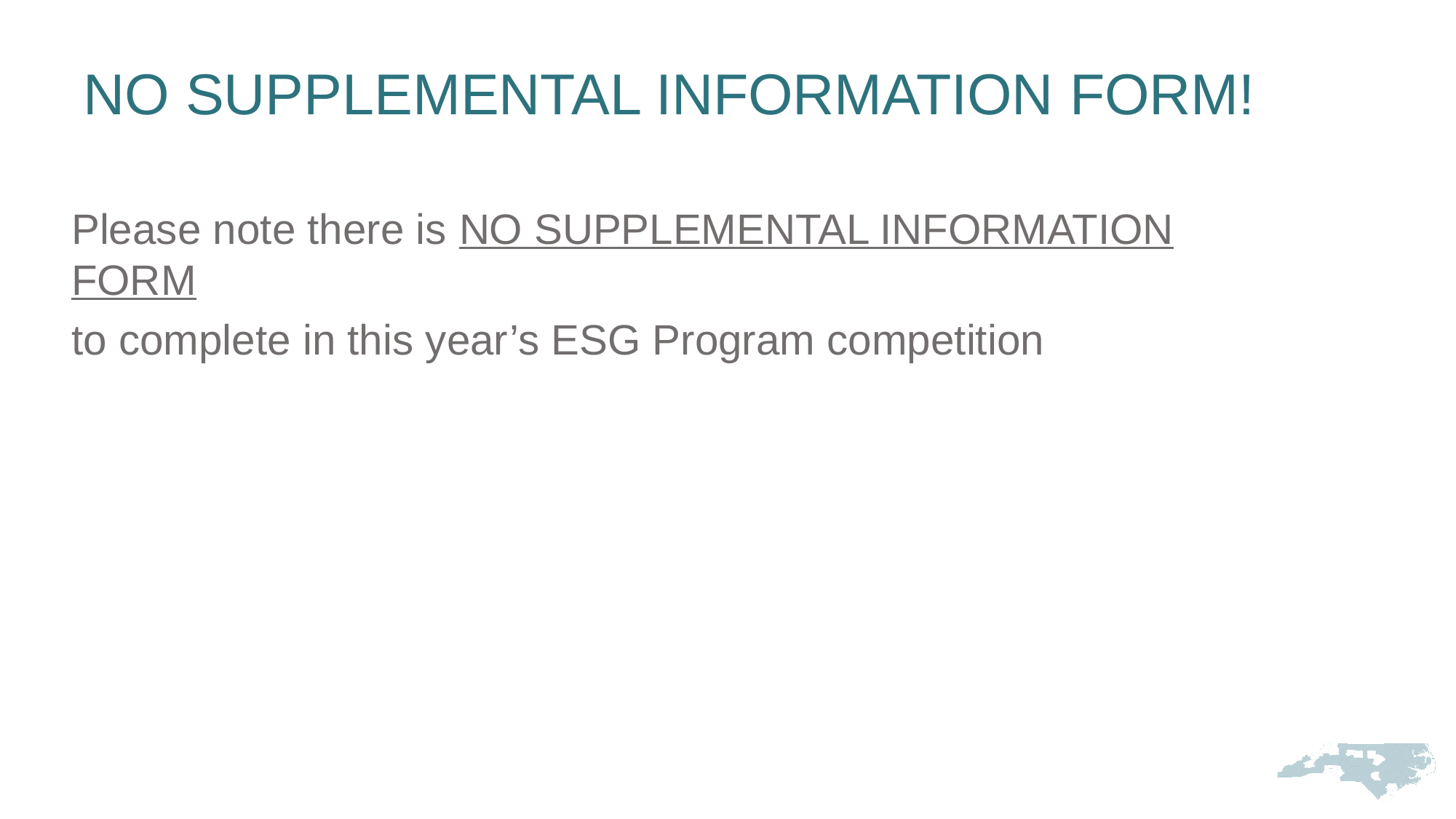

# NO SUPPLEMENTAL INFORMATION FORM!

Please note there is NO SUPPLEMENTAL INFORMATION FORM
to complete in this year’s ESG Program competition